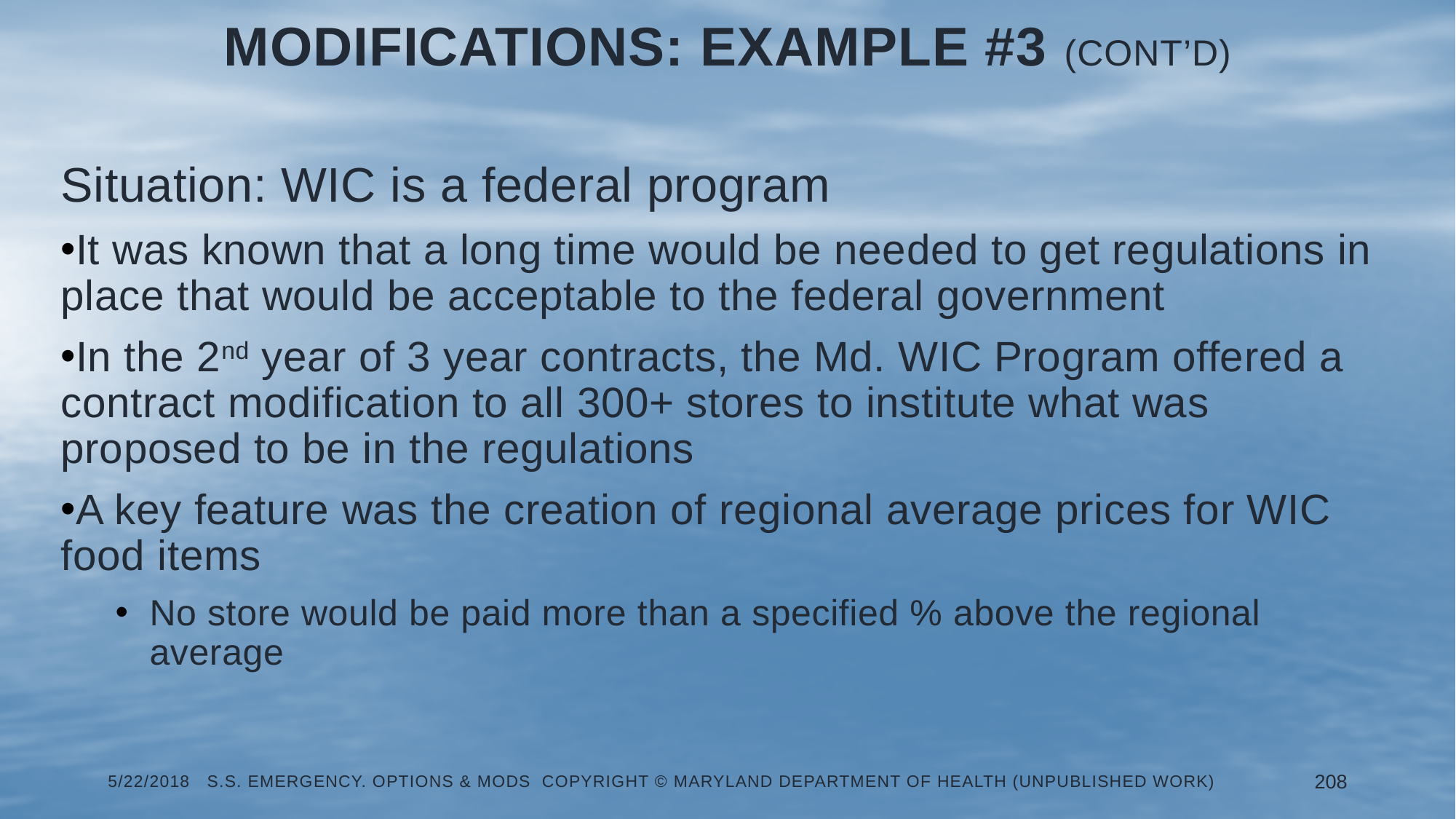

Modifications: Example #3 (Cont’d)
Situation: WIC is a federal program
It was known that a long time would be needed to get regulations in place that would be acceptable to the federal government
In the 2nd year of 3 year contracts, the Md. WIC Program offered a contract modification to all 300+ stores to institute what was proposed to be in the regulations
A key feature was the creation of regional average prices for WIC food items
No store would be paid more than a specified % above the regional average

5/22/2018   S.S. Emergency. Options & Mods  Copyright © Maryland Department of Health (Unpublished Work)
208